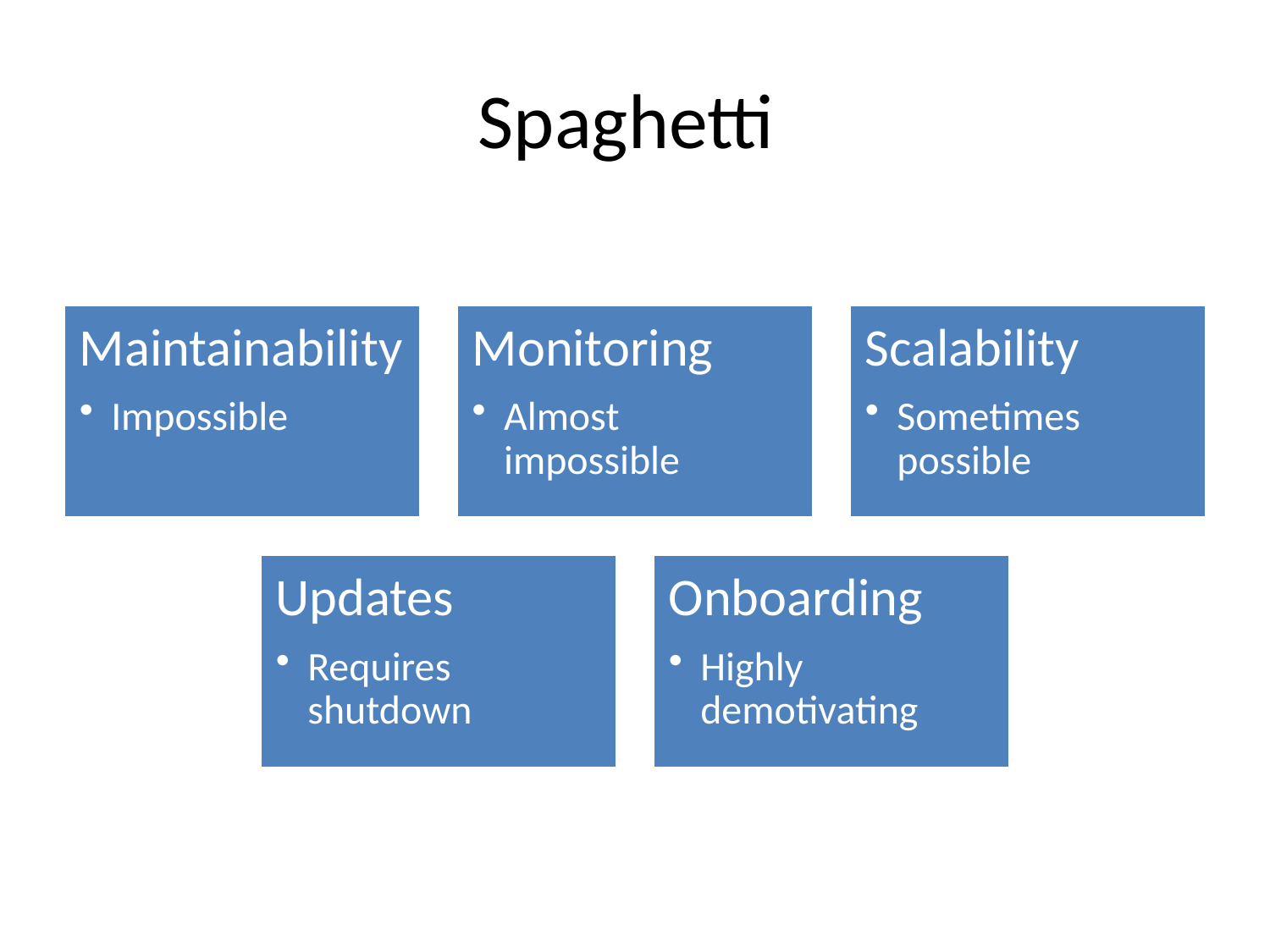

# Spaghetti
Maintainability
Impossible
Monitoring
Almost impossible
Scalability
Sometimes possible
Updates
Requires shutdown
Onboarding
Highly demotivating